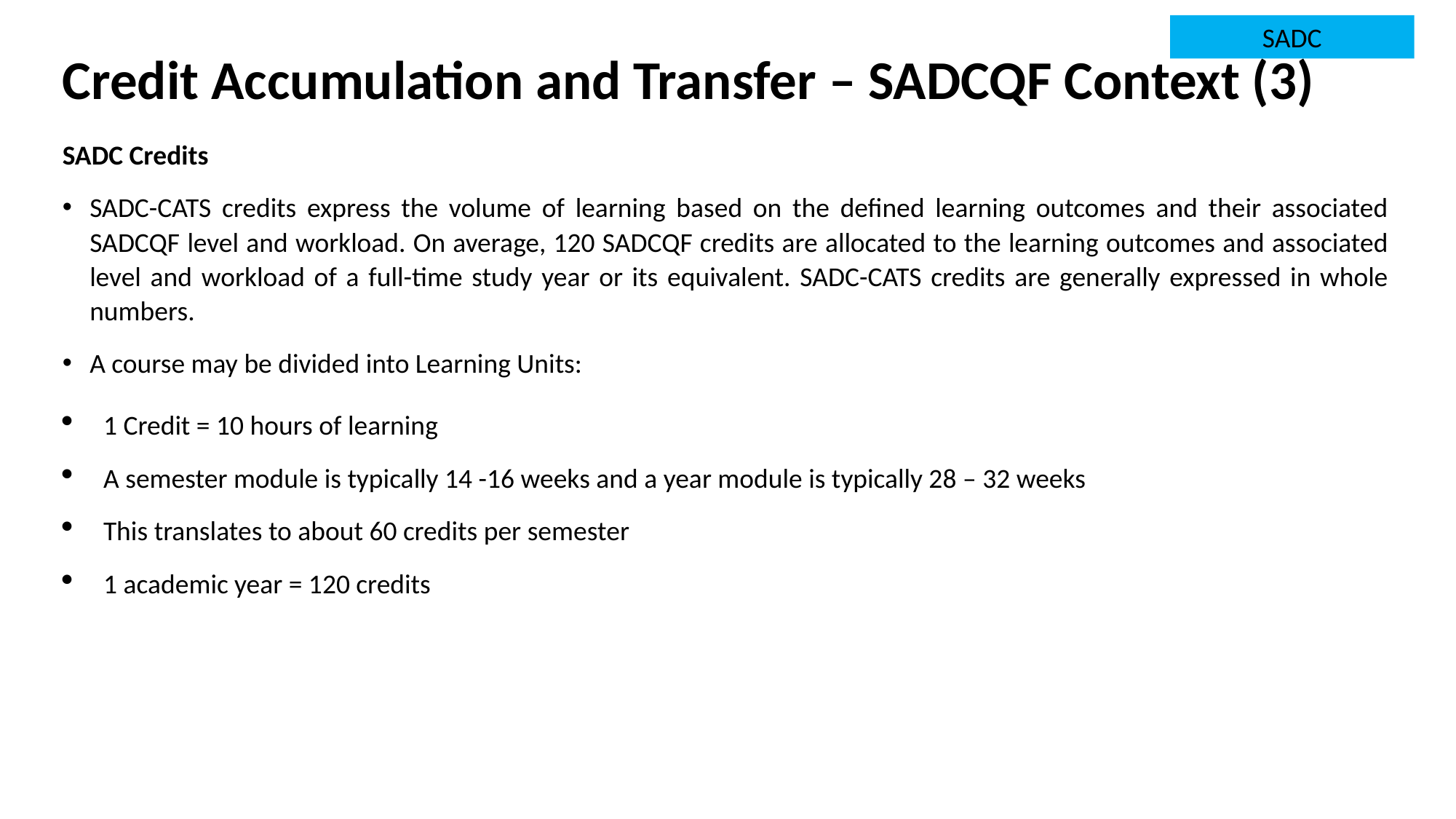

SADC
# Credit Accumulation and Transfer – SADCQF Context (3)
SADC Credits
SADC-CATS credits express the volume of learning based on the defined learning outcomes and their associated SADCQF level and workload. On average, 120 SADCQF credits are allocated to the learning outcomes and associated level and workload of a full-time study year or its equivalent. SADC-CATS credits are generally expressed in whole numbers.
A course may be divided into Learning Units:
1 Credit = 10 hours of learning
A semester module is typically 14 -16 weeks and a year module is typically 28 – 32 weeks
This translates to about 60 credits per semester
1 academic year = 120 credits